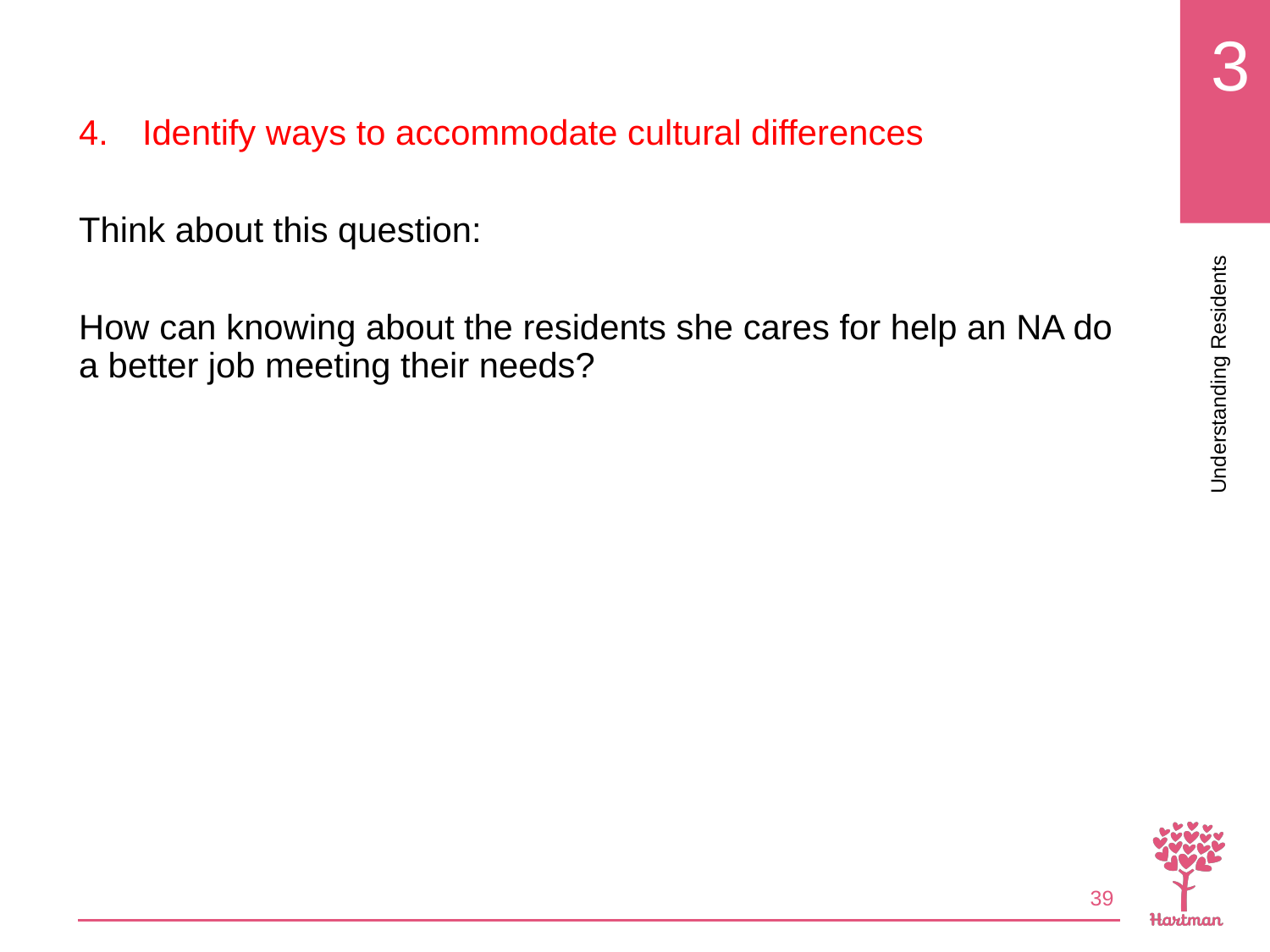

# LO4, content 12
Identify ways to accommodate cultural differences

Think about this question:

How can knowing about the residents she cares for help an NA do a better job meeting their needs?

39